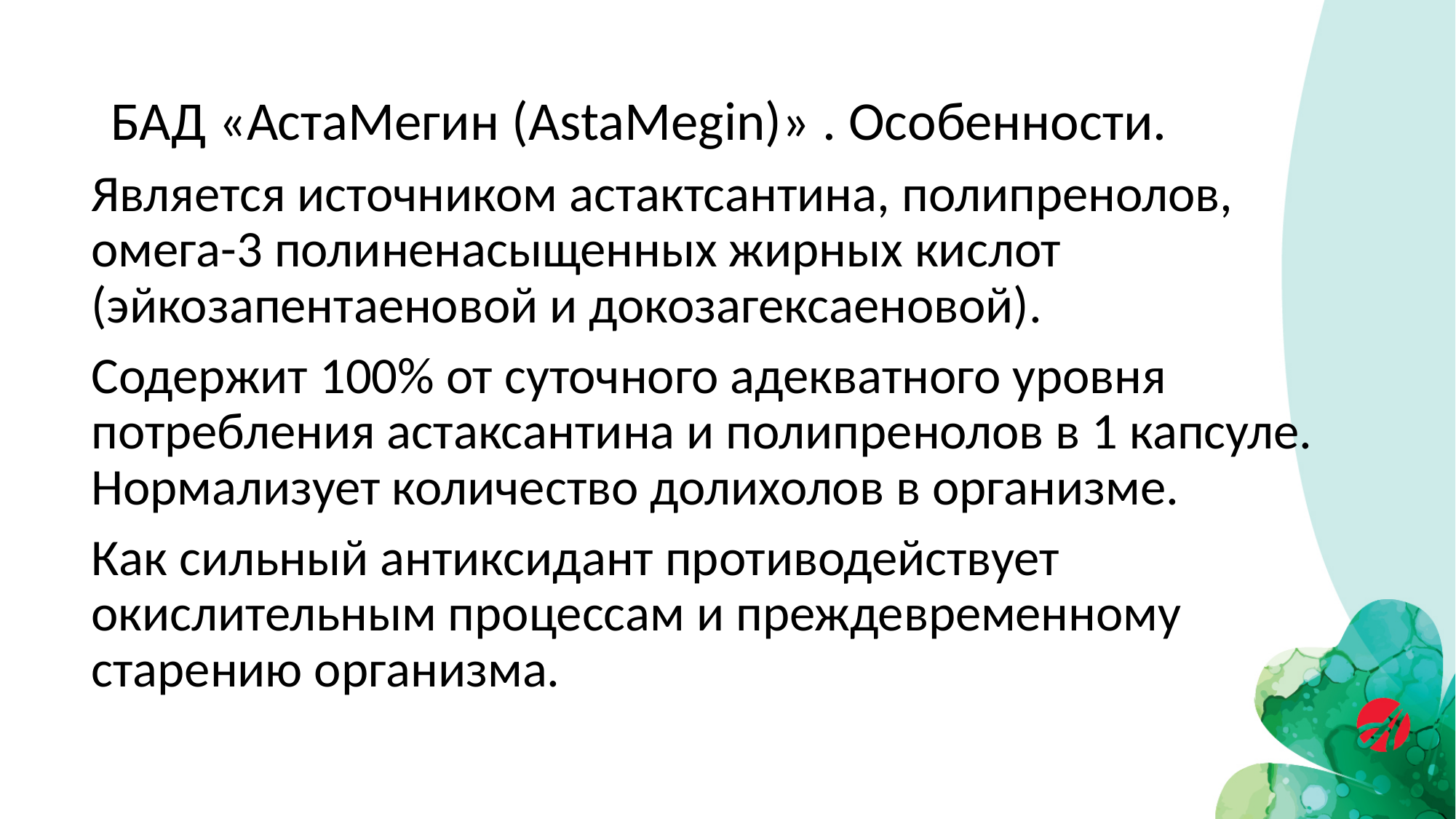

# БАД «АстаМегин (AstaMegin)» . Особенности.
Является источником астактсантина, полипренолов, омега-3 полиненасыщенных жирных кислот (эйкозапентаеновой и докозагексаеновой).
Содержит 100% от суточного адекватного уровня потребления астаксантина и полипренолов в 1 капсуле. Нормализует количество долихолов в организме.
Как сильный антиксидант противодействует окислительным процессам и преждевременному старению организма.